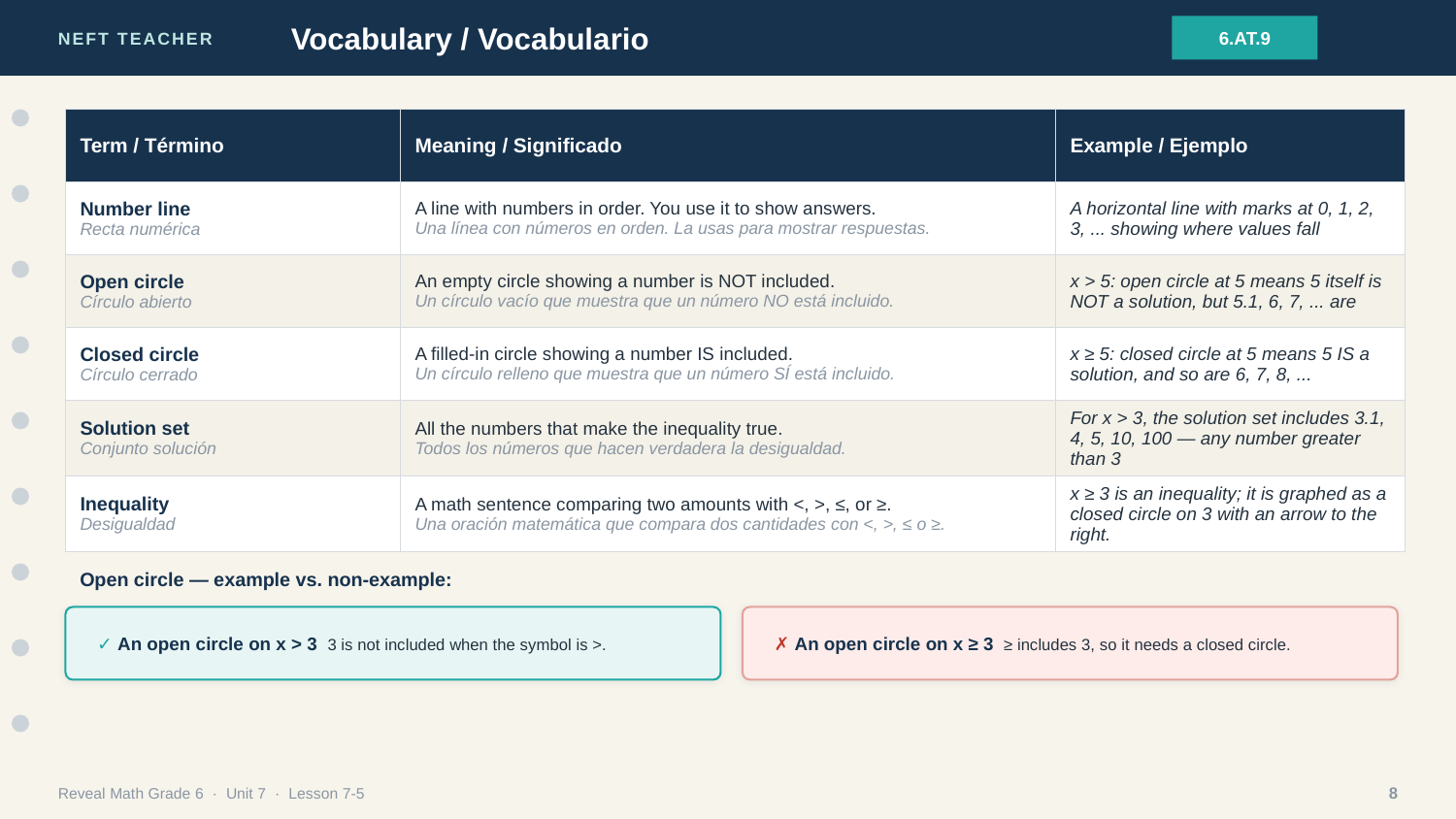

NEFT TEACHER
Vocabulary / Vocabulario
6.AT.9

| Term / Término | Meaning / Significado | Example / Ejemplo |
| --- | --- | --- |
| Number line Recta numérica | A line with numbers in order. You use it to show answers. Una línea con números en orden. La usas para mostrar respuestas. | A horizontal line with marks at 0, 1, 2, 3, ... showing where values fall |
| Open circle Círculo abierto | An empty circle showing a number is NOT included. Un círculo vacío que muestra que un número NO está incluido. | x > 5: open circle at 5 means 5 itself is NOT a solution, but 5.1, 6, 7, ... are |
| Closed circle Círculo cerrado | A filled-in circle showing a number IS included. Un círculo relleno que muestra que un número SÍ está incluido. | x ≥ 5: closed circle at 5 means 5 IS a solution, and so are 6, 7, 8, ... |
| Solution set Conjunto solución | All the numbers that make the inequality true. Todos los números que hacen verdadera la desigualdad. | For x > 3, the solution set includes 3.1, 4, 5, 10, 100 — any number greater than 3 |
| Inequality Desigualdad | A math sentence comparing two amounts with <, >, ≤, or ≥. Una oración matemática que compara dos cantidades con <, >, ≤ o ≥. | x ≥ 3 is an inequality; it is graphed as a closed circle on 3 with an arrow to the right. |

Open circle — example vs. non-example:

✓ An open circle on x > 3  3 is not included when the symbol is >.

✗ An open circle on x ≥ 3  ≥ includes 3, so it needs a closed circle.

Reveal Math Grade 6  ·  Unit 7  ·  Lesson 7-5
8